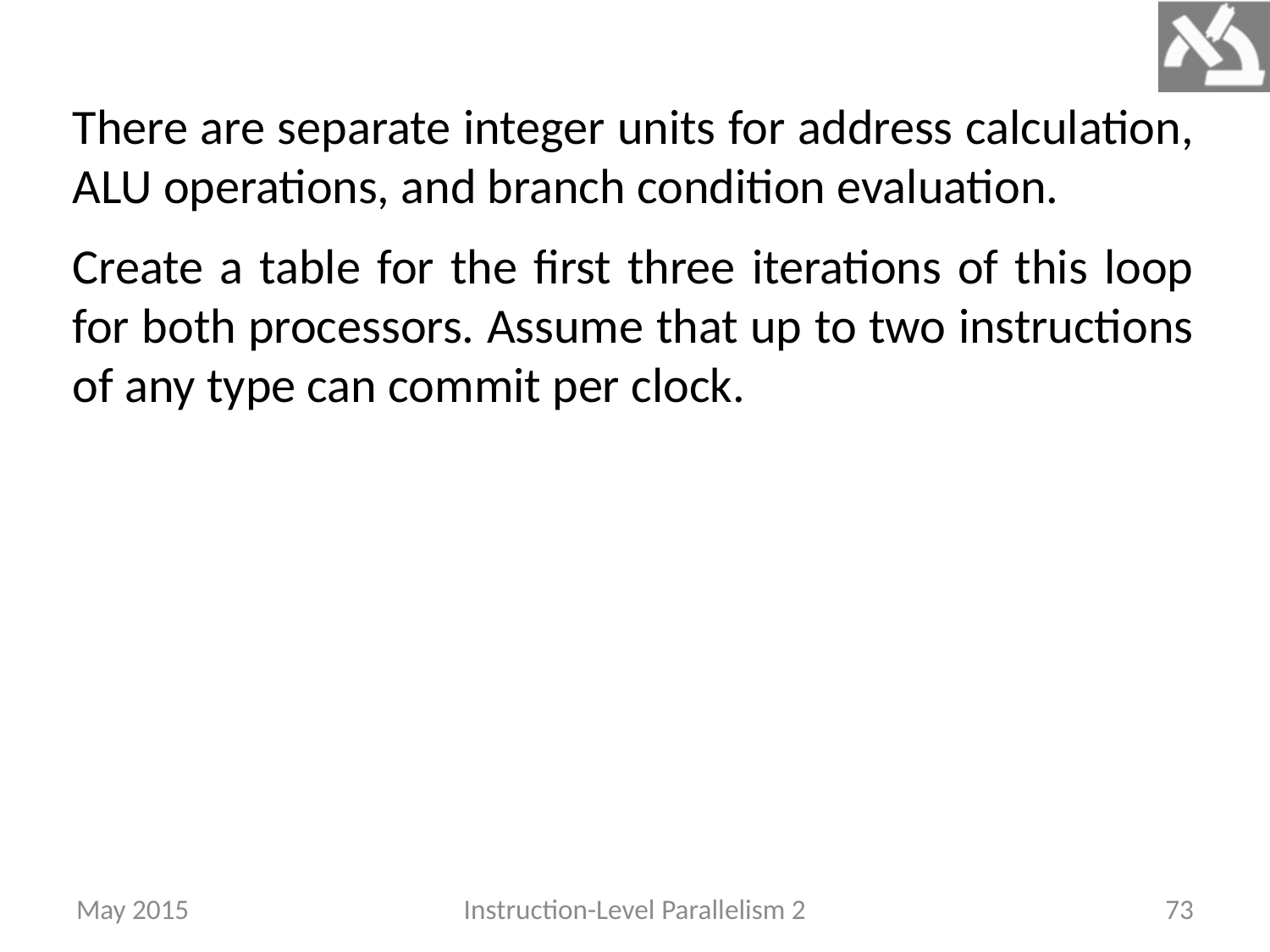

There are separate integer units for address calculation, ALU operations, and branch condition evaluation.
Create a table for the first three iterations of this loop for both processors. Assume that up to two instructions of any type can commit per clock.
May 2015
Instruction-Level Parallelism 2
73